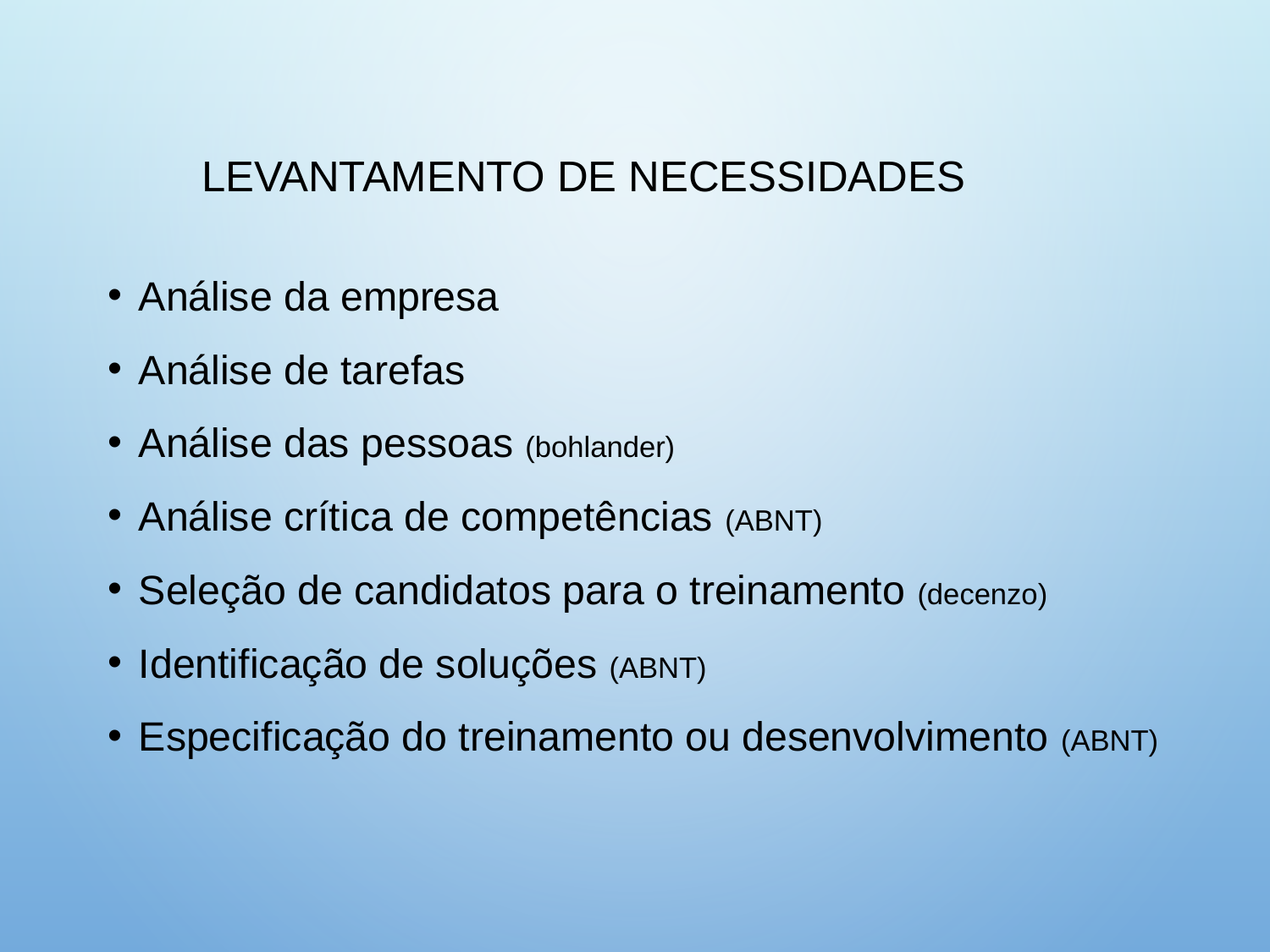

# Levantamento de Necessidades
Análise da empresa
Análise de tarefas
Análise das pessoas (bohlander)
Análise crítica de competências (ABNT)
Seleção de candidatos para o treinamento (decenzo)
Identificação de soluções (ABNT)
Especificação do treinamento ou desenvolvimento (ABNT)